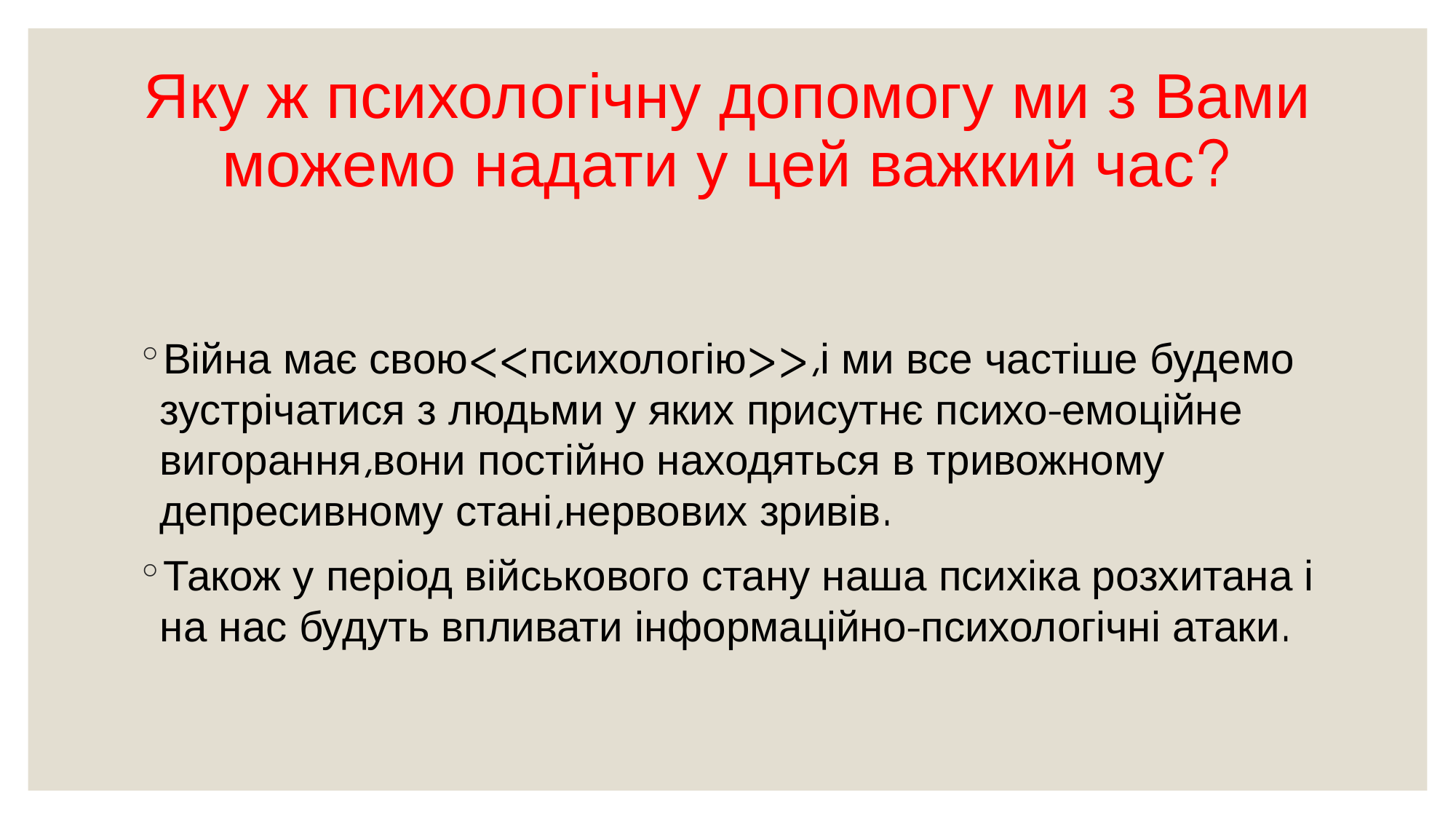

# Яку ж психологічну допомогу ми з Вами можемо надати у цей важкий час?
Війна має свою<<психологію>>,і ми все частіше будемо зустрічатися з людьми у яких присутнє психо-емоційне вигорання,вони постійно находяться в тривожному депресивному стані,нервових зривів.
Також у період військового стану наша психіка розхитана і на нас будуть впливати інформаційно-психологічні атаки.